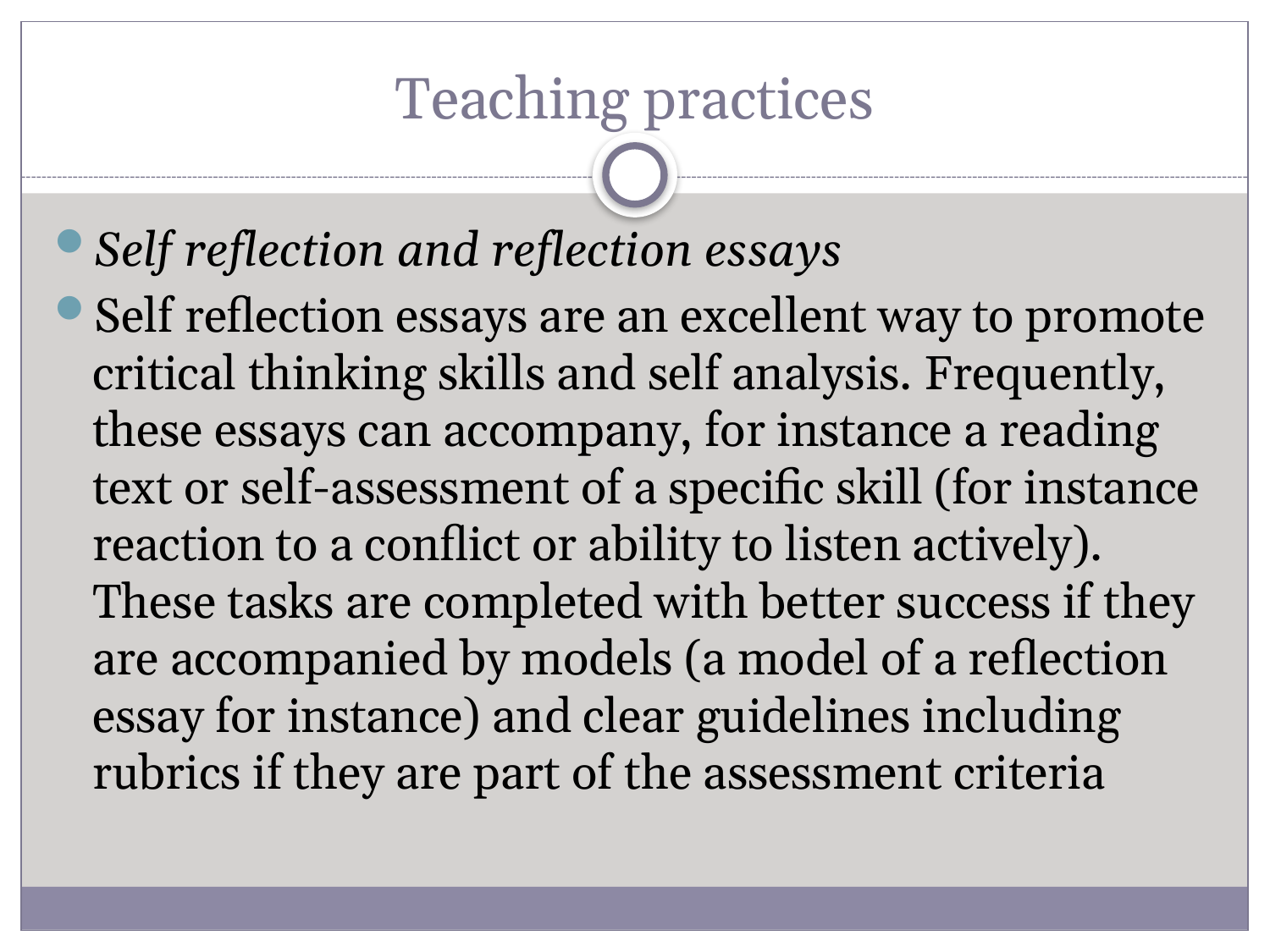

# Teaching practices
Self reflection and reflection essays
Self reflection essays are an excellent way to promote critical thinking skills and self analysis. Frequently, these essays can accompany, for instance a reading text or self-assessment of a specific skill (for instance reaction to a conflict or ability to listen actively). These tasks are completed with better success if they are accompanied by models (a model of a reflection essay for instance) and clear guidelines including rubrics if they are part of the assessment criteria